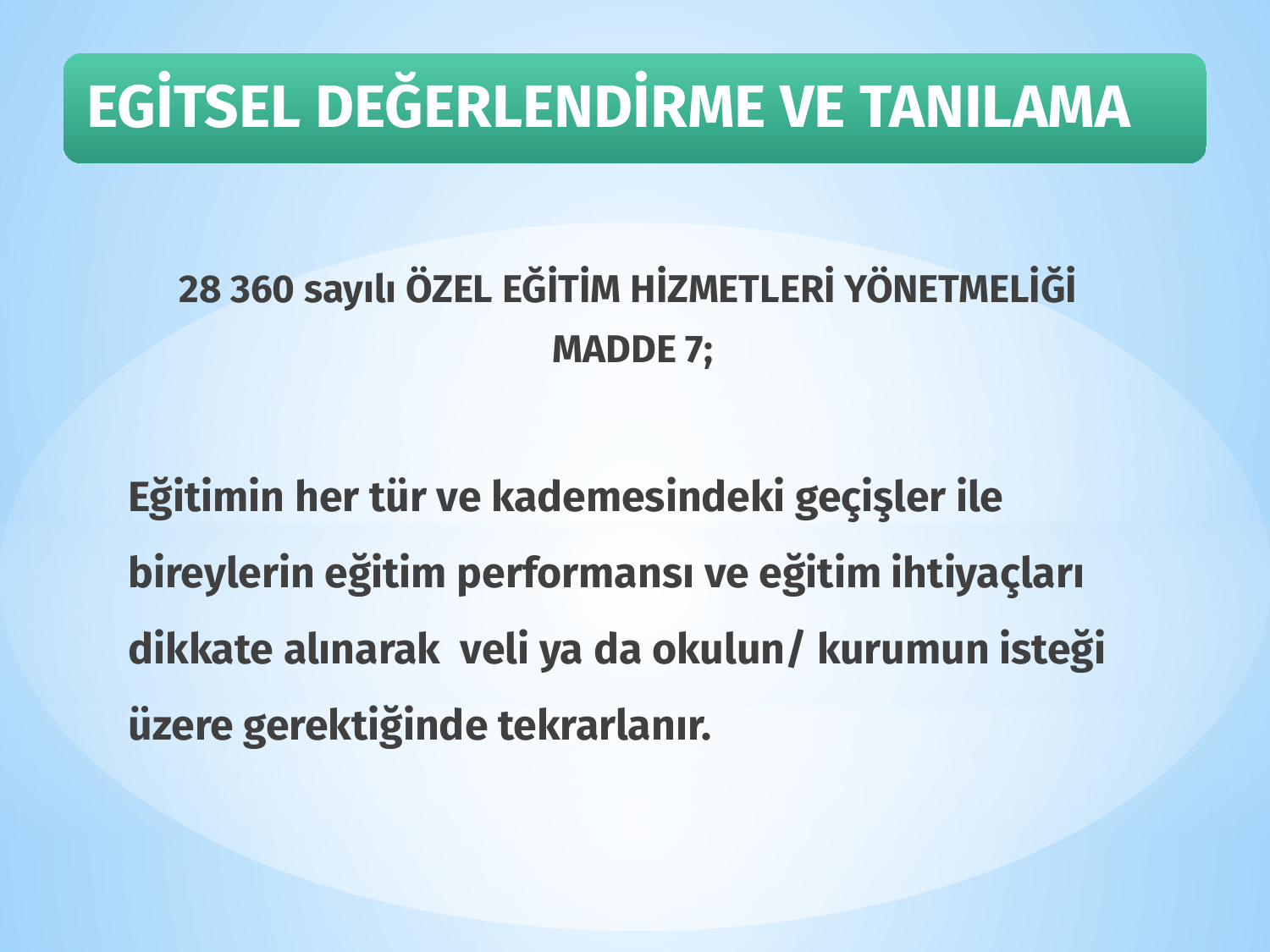

EGİTSEL DEĞERLENDİRME VE TANILAMA

28 360 sayılı ÖZEL EĞİTİM HİZMETLERİ YÖNETMELİĞİ
MADDE 7;

Eğitimin her tür ve kademesindeki geçişler ile bireylerin eğitim performansı ve eğitim ihtiyaçları dikkate alınarak  veli ya da okulun/ kurumun isteği üzere gerektiğinde tekrarlanır.